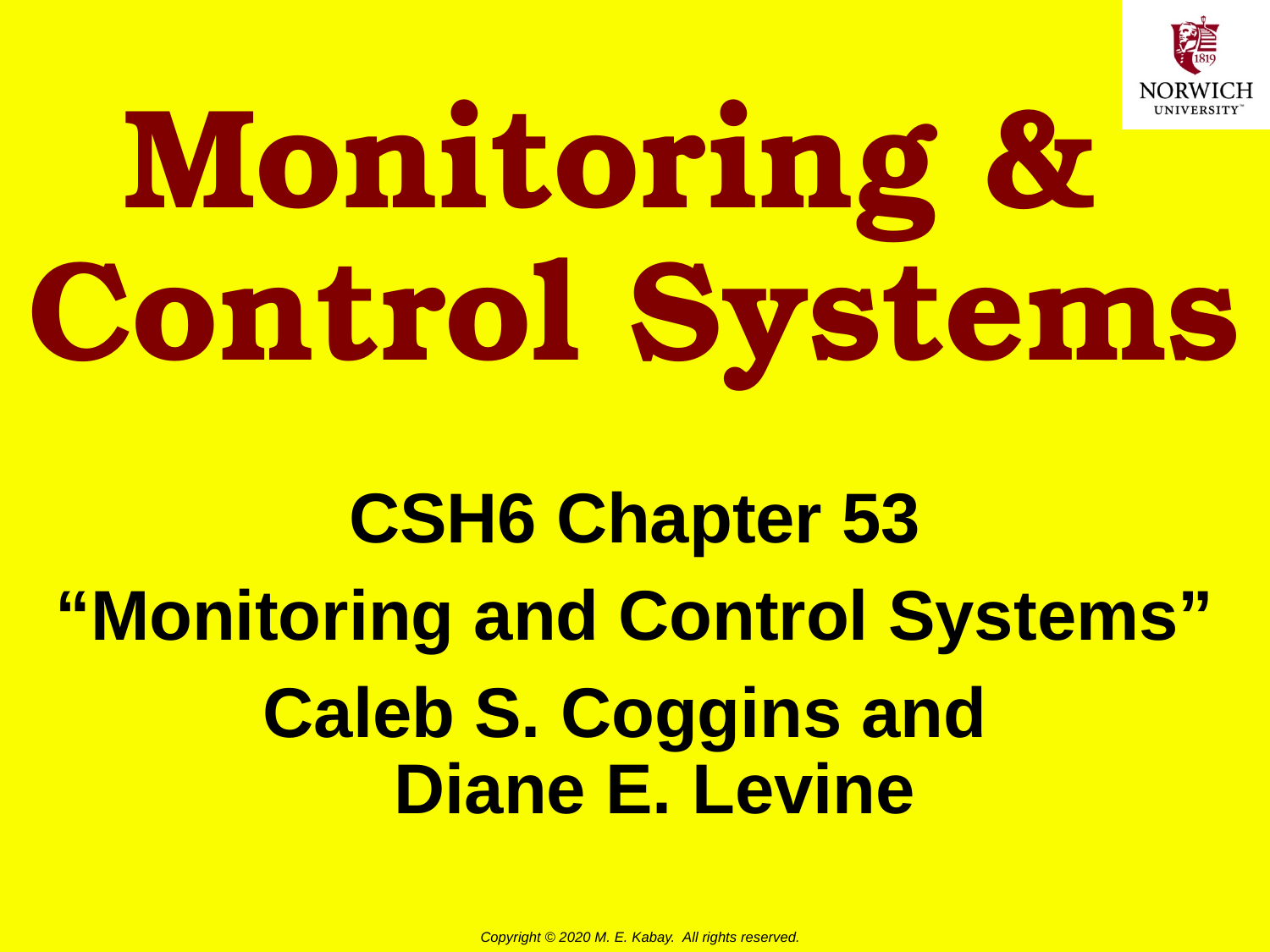

# Monitoring & Control Systems
CSH6 Chapter 53
“Monitoring and Control Systems”
Caleb S. Coggins and
Diane E. Levine